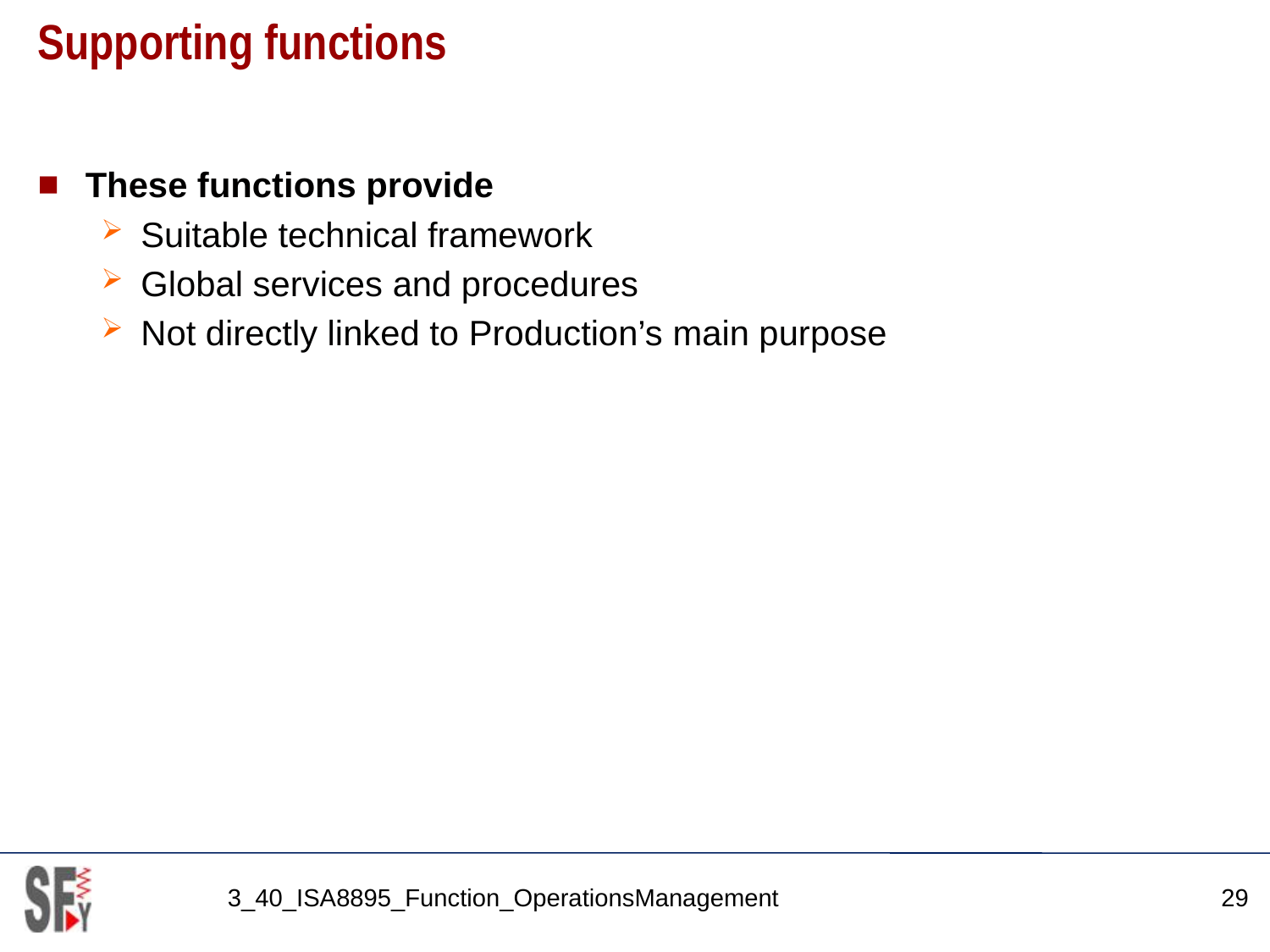

# Supporting functions
These functions provide
Suitable technical framework
Global services and procedures
Not directly linked to Production’s main purpose
3_40_ISA8895_Function_OperationsManagement
29